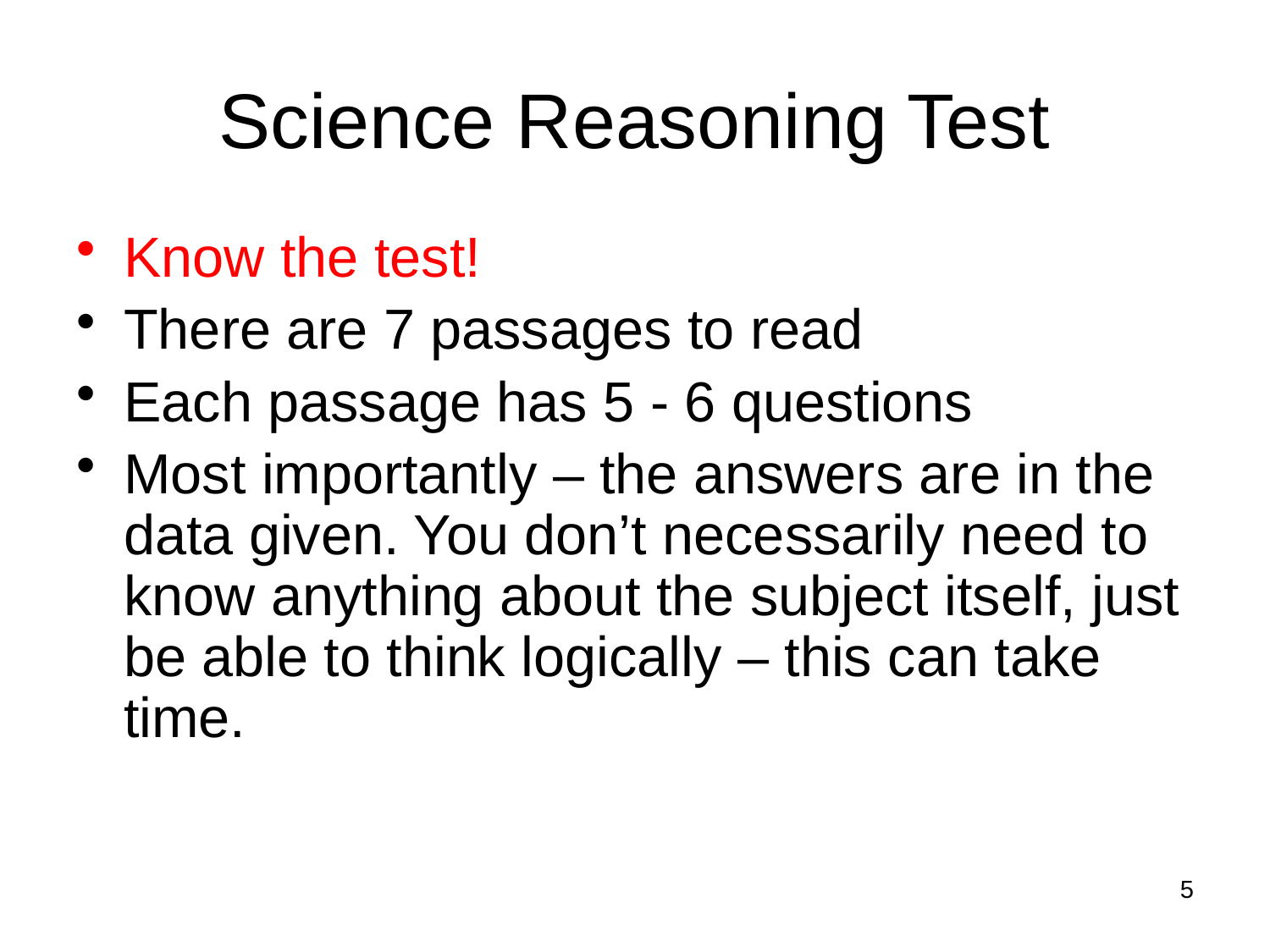

# Science Reasoning Test
Know the test!
There are 7 passages to read
Each passage has 5 - 6 questions
Most importantly – the answers are in the data given. You don’t necessarily need to know anything about the subject itself, just be able to think logically – this can take time.
5